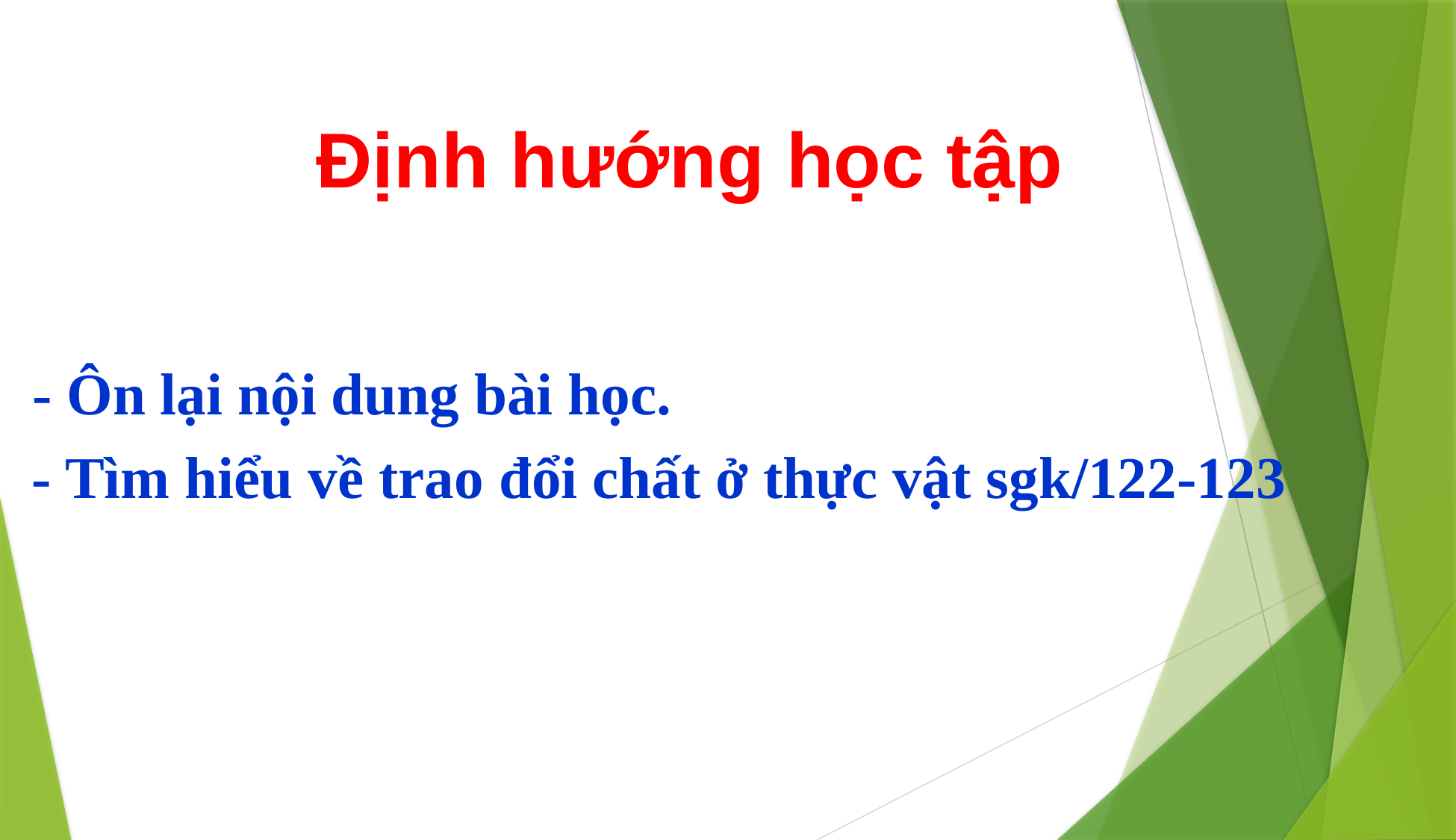

Định hướng học tập
 - Ôn lại nội dung bài học.
 - Tìm hiểu về trao đổi chất ở thực vật sgk/122-123